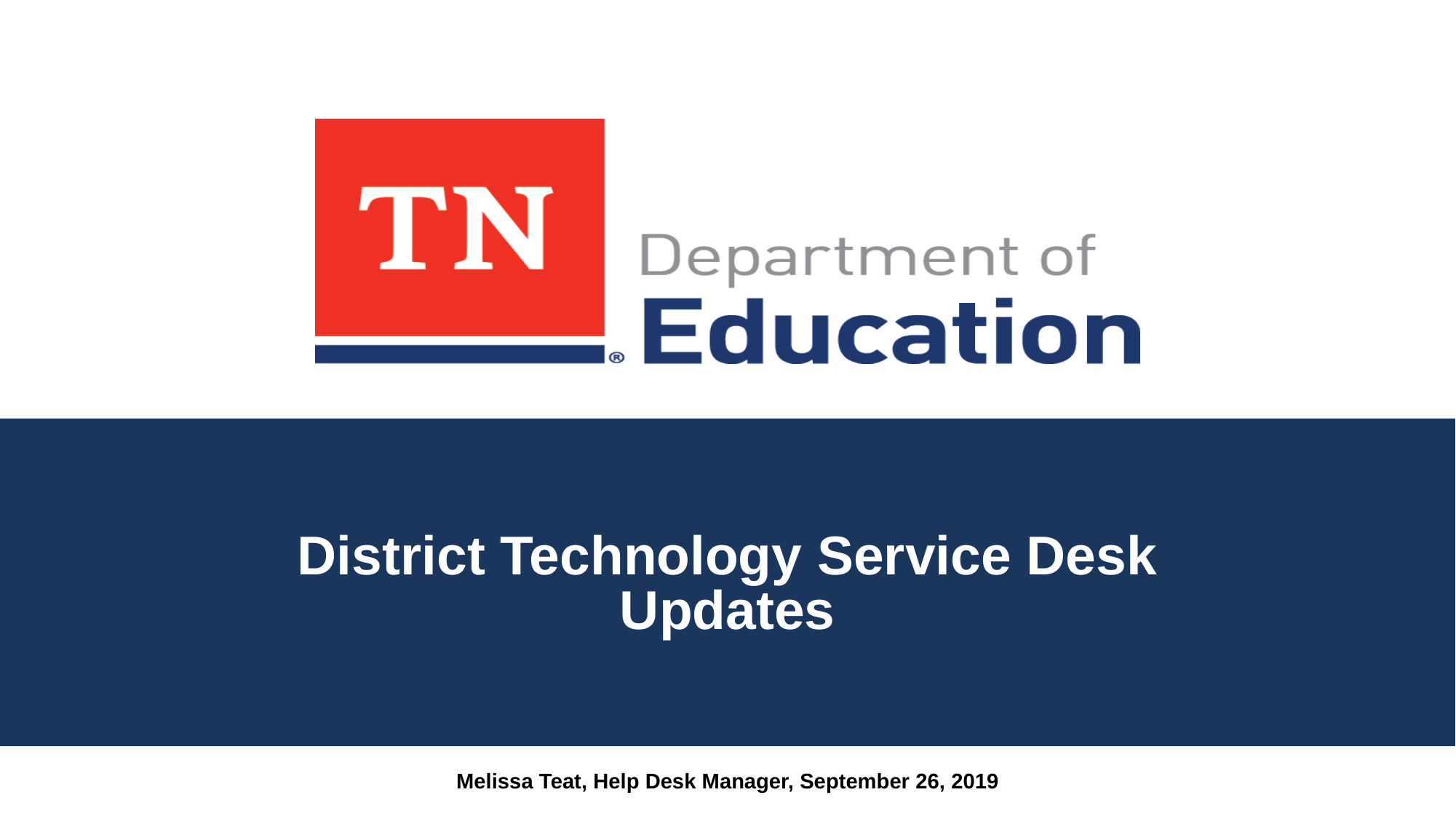

# District Technology Service Desk Updates
Melissa Teat, Help Desk Manager, September 26, 2019